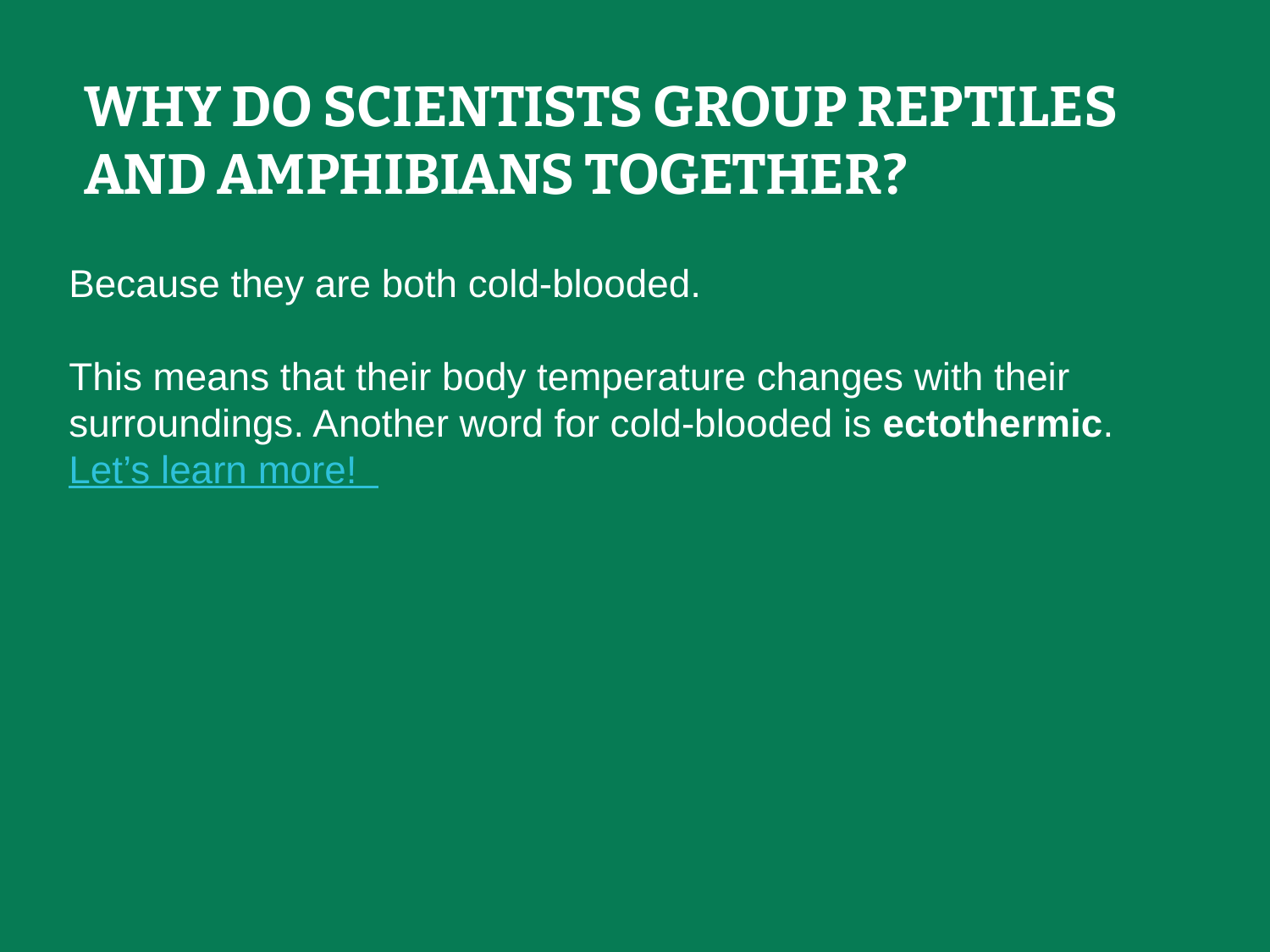

# Why do scientists group reptiles and amphibians together?
Because they are both cold-blooded.

This means that their body temperature changes with their surroundings. Another word for cold-blooded is ectothermic.
Let’s learn more!